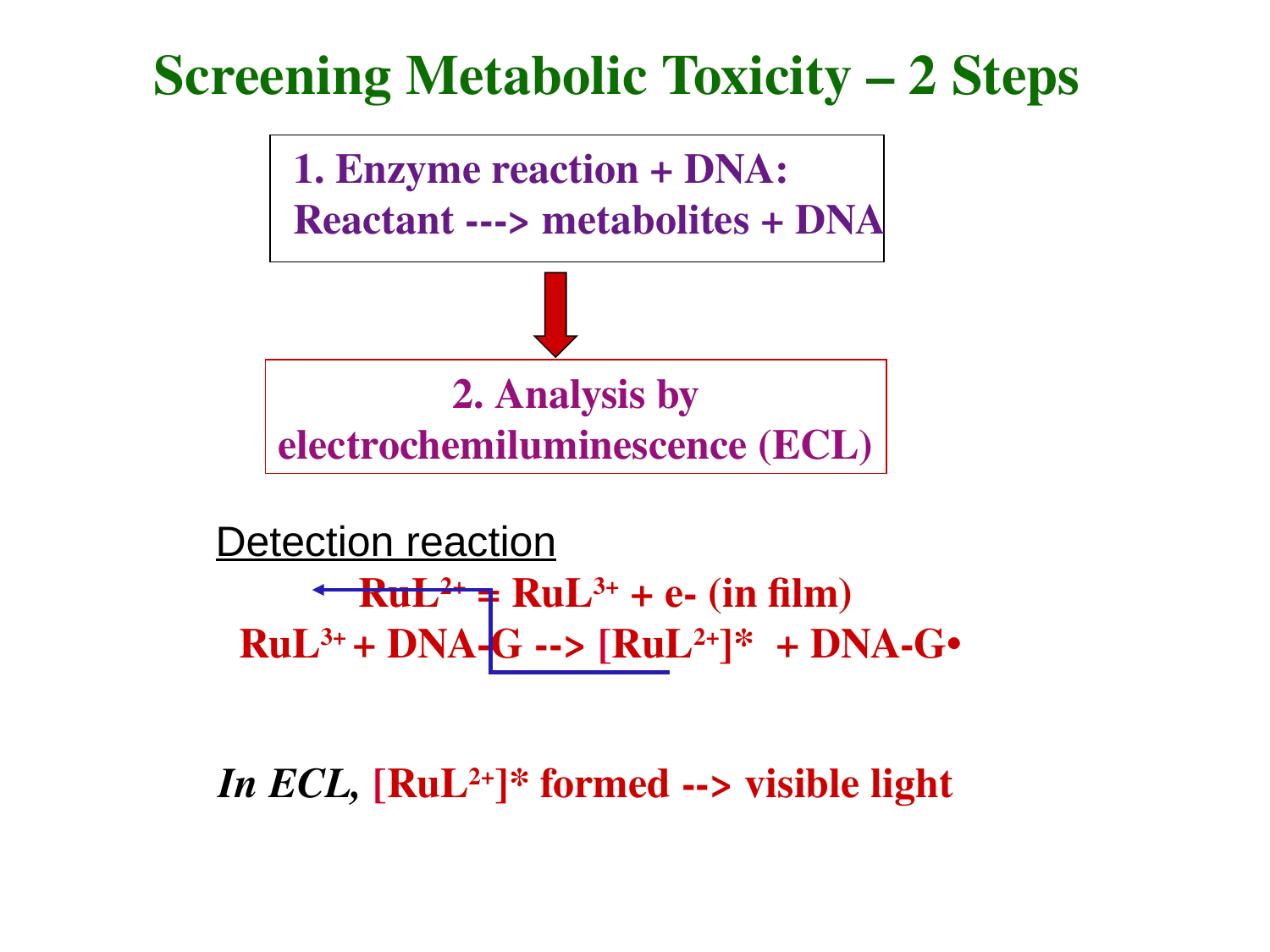

Screening Metabolic Toxicity – 2 Steps

1. Enzyme reaction + DNA:
Reactant ---> metabolites + DNA

2. Analysis by
electrochemiluminescence (ECL)
Detection reaction
RuL2+ = RuL3+ + e- (in film)
RuL3+ + DNA-G --> [RuL2+]*  + DNA-G•
In ECL, [RuL2+]* formed --> visible light